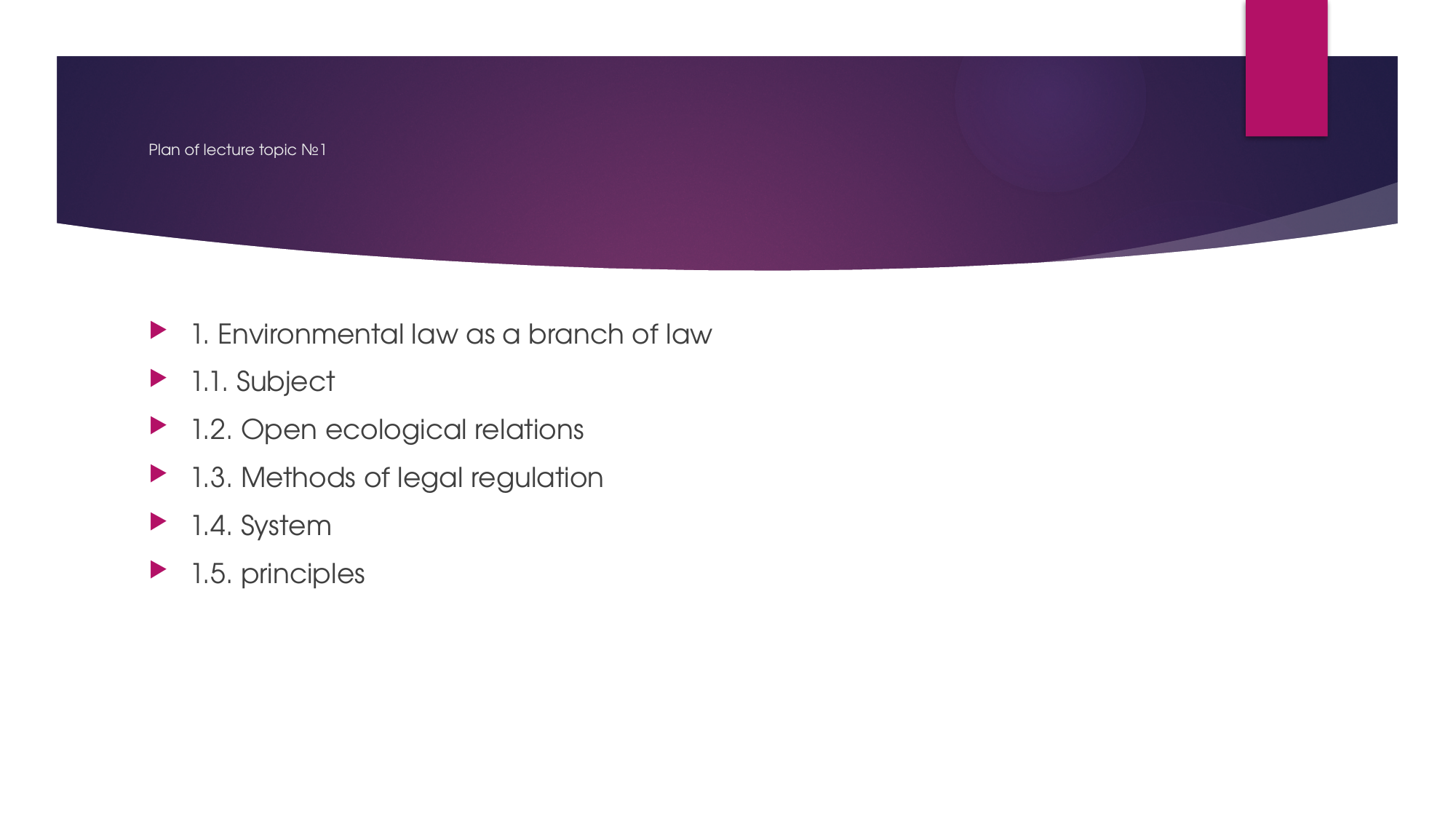

# Plan of lecture topic №1
1. Environmental law as a branch of law
1.1. Subject
1.2. Open ecological relations
1.3. Methods of legal regulation
1.4. System
1.5. principles